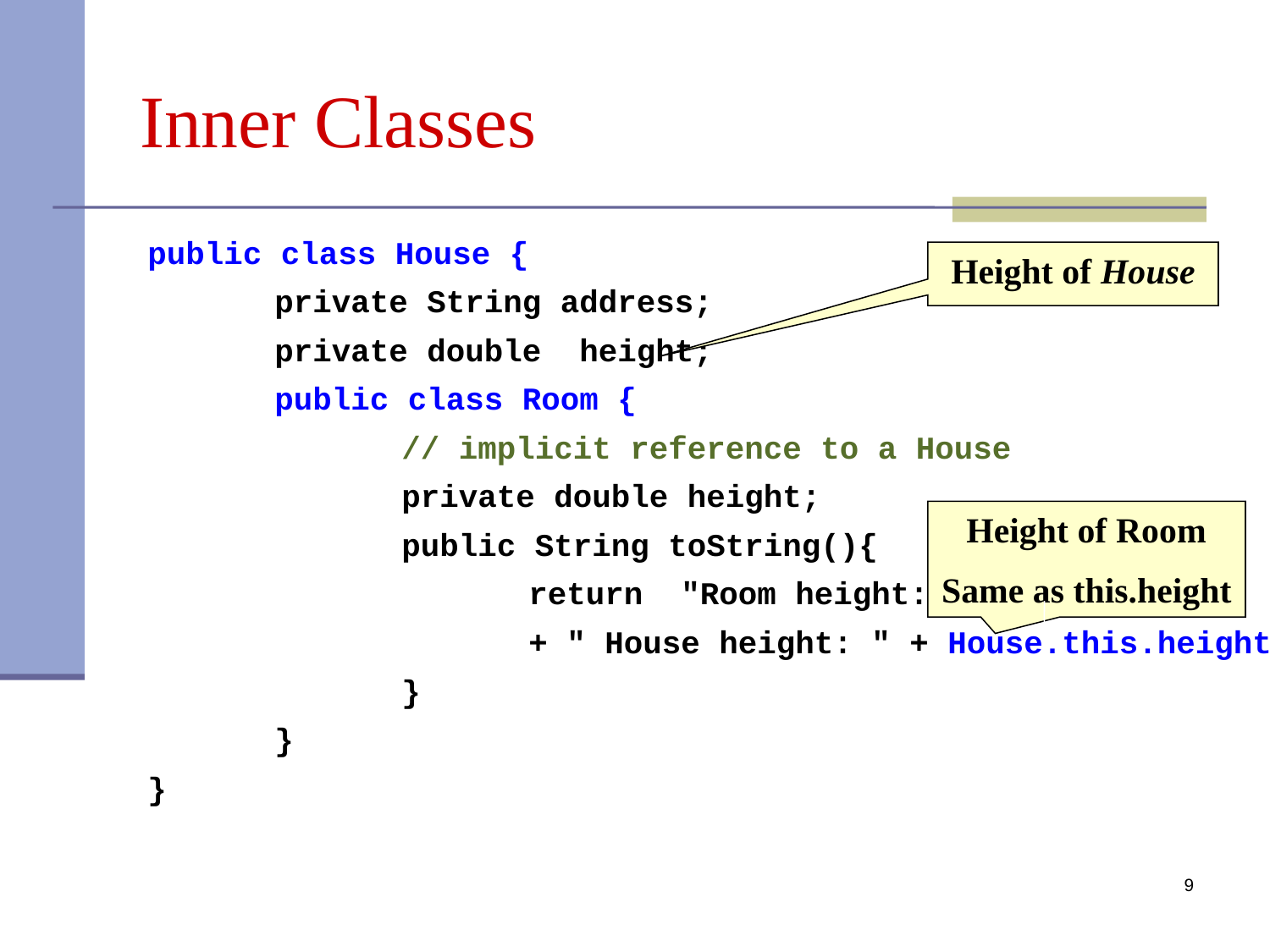

# Inner Classes
public class House {
	private String address;
 	private double  height;
  	public class Room {
	  	// implicit reference to a House
	    	private double height;
	    	public String toString(){
			return  "Room height: " + height
			+ " House height: " + House.this.height;
       	}
	}
}

Height of House
Height of Room
Same as this.height

9